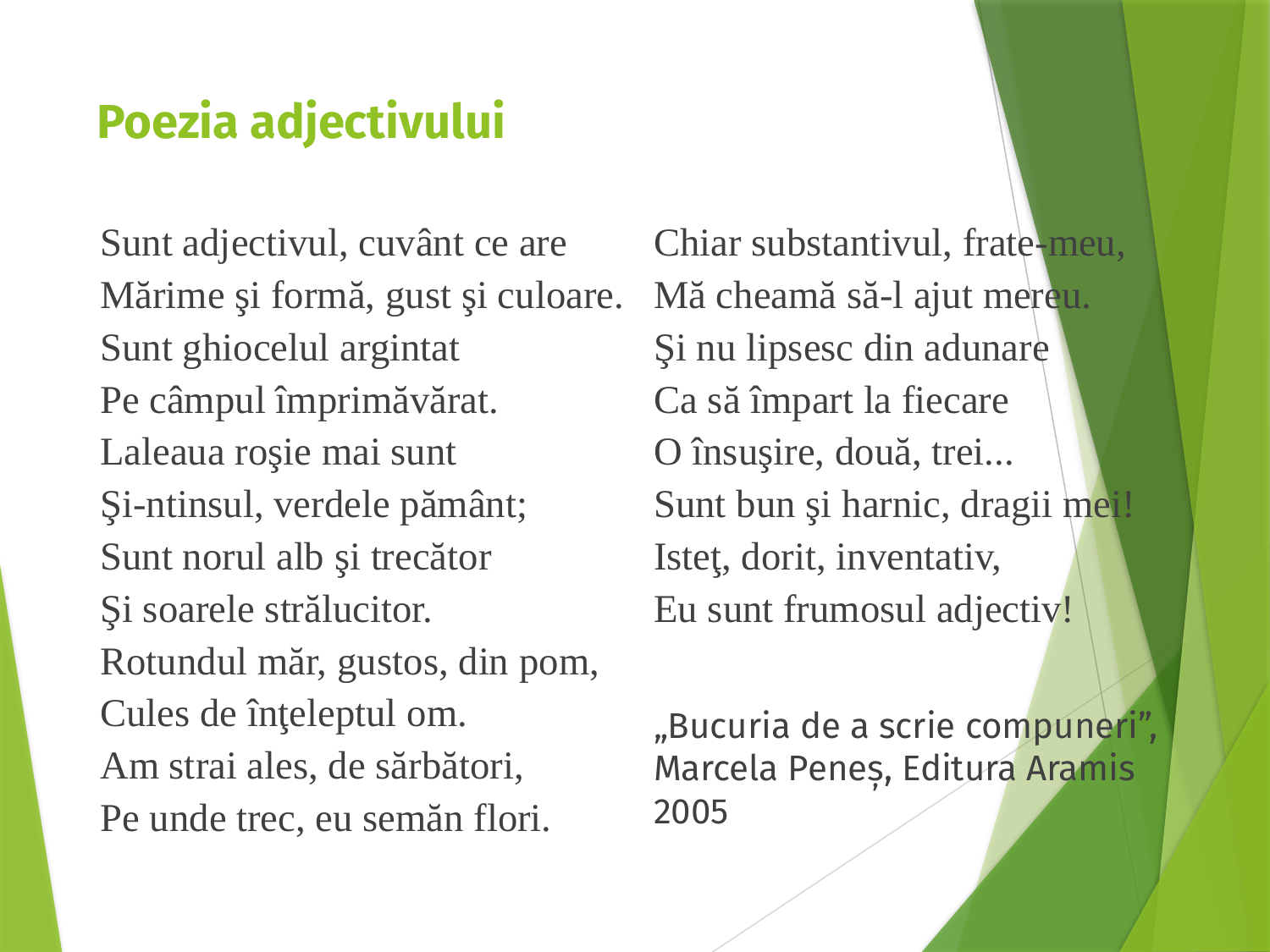

# Poezia adjectivului
Sunt adjectivul, cuvânt ce are
Mărime şi formă, gust şi culoare.
Sunt ghiocelul argintat
Pe câmpul împrimăvărat.
Laleaua roşie mai sunt
Şi-ntinsul, verdele pământ;
Sunt norul alb şi trecător
Şi soarele strălucitor.
Rotundul măr, gustos, din pom,
Cules de înţeleptul om.
Am strai ales, de sărbători,
Pe unde trec, eu semăn flori.
Chiar substantivul, frate-meu,
Mă cheamă să-l ajut mereu.
Şi nu lipsesc din adunare
Ca să împart la fiecare
O însuşire, două, trei...
Sunt bun şi harnic, dragii mei!
Isteţ, dorit, inventativ,
Eu sunt frumosul adjectiv!

„Bucuria de a scrie compuneri”, Marcela Peneş, Editura Aramis 2005